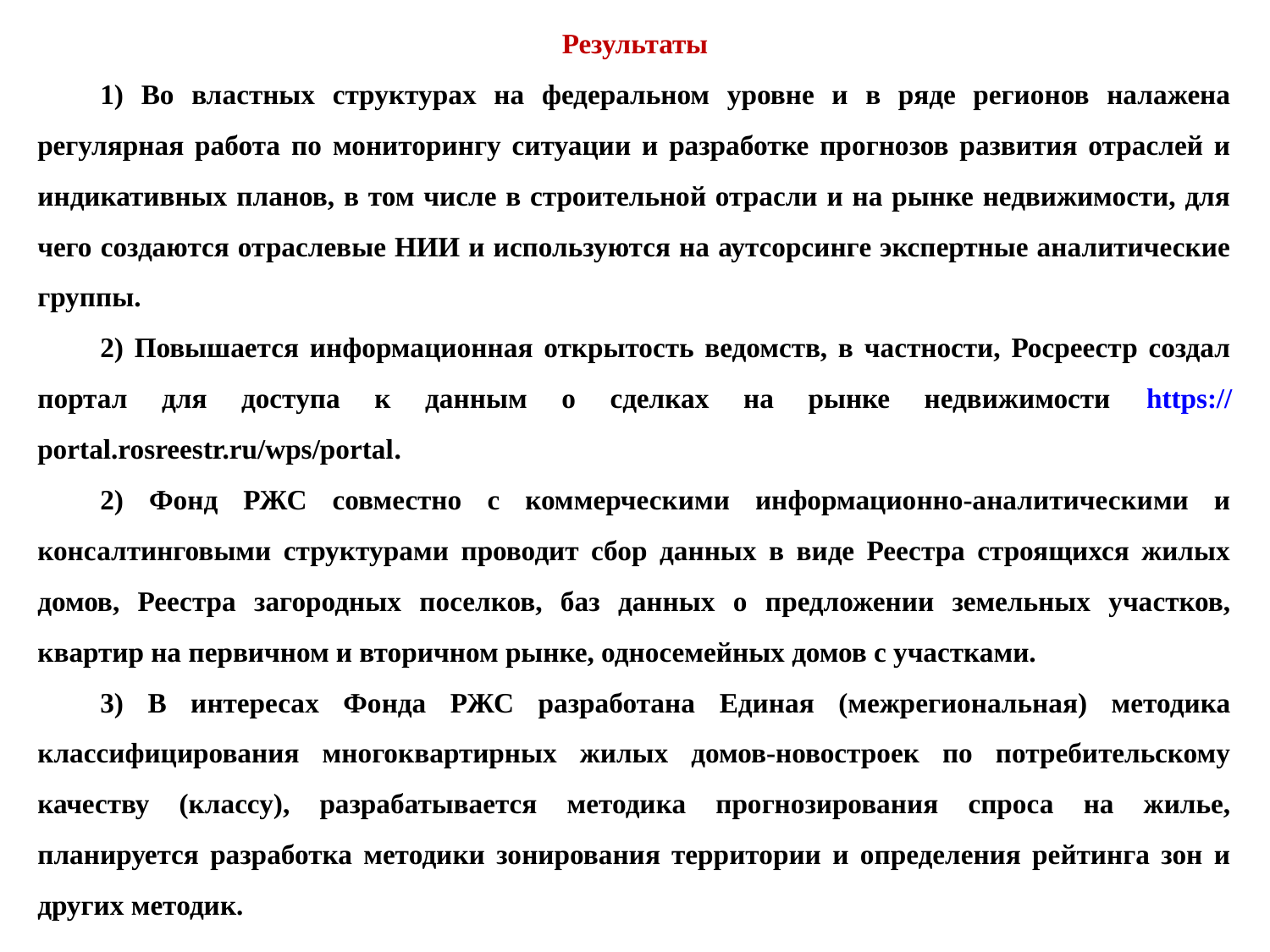

Результаты
1) Во властных структурах на федеральном уровне и в ряде регионов налажена регулярная работа по мониторингу ситуации и разработке прогнозов развития отраслей и индикативных планов, в том числе в строительной отрасли и на рынке недвижимости, для чего создаются отраслевые НИИ и используются на аутсорсинге экспертные аналитические группы.
2) Повышается информационная открытость ведомств, в частности, Росреестр создал портал для доступа к данным о сделках на рынке недвижимости https://portal.rosreestr.ru/wps/portal.
2) Фонд РЖС совместно с коммерческими информационно-аналитическими и консалтинговыми структурами проводит сбор данных в виде Реестра строящихся жилых домов, Реестра загородных поселков, баз данных о предложении земельных участков, квартир на первичном и вторичном рынке, односемейных домов с участками.
3) В интересах Фонда РЖС разработана Единая (межрегиональная) методика классифицирования многоквартирных жилых домов-новостроек по потребительскому качеству (классу), разрабатывается методика прогнозирования спроса на жилье, планируется разработка методики зонирования территории и определения рейтинга зон и других методик.